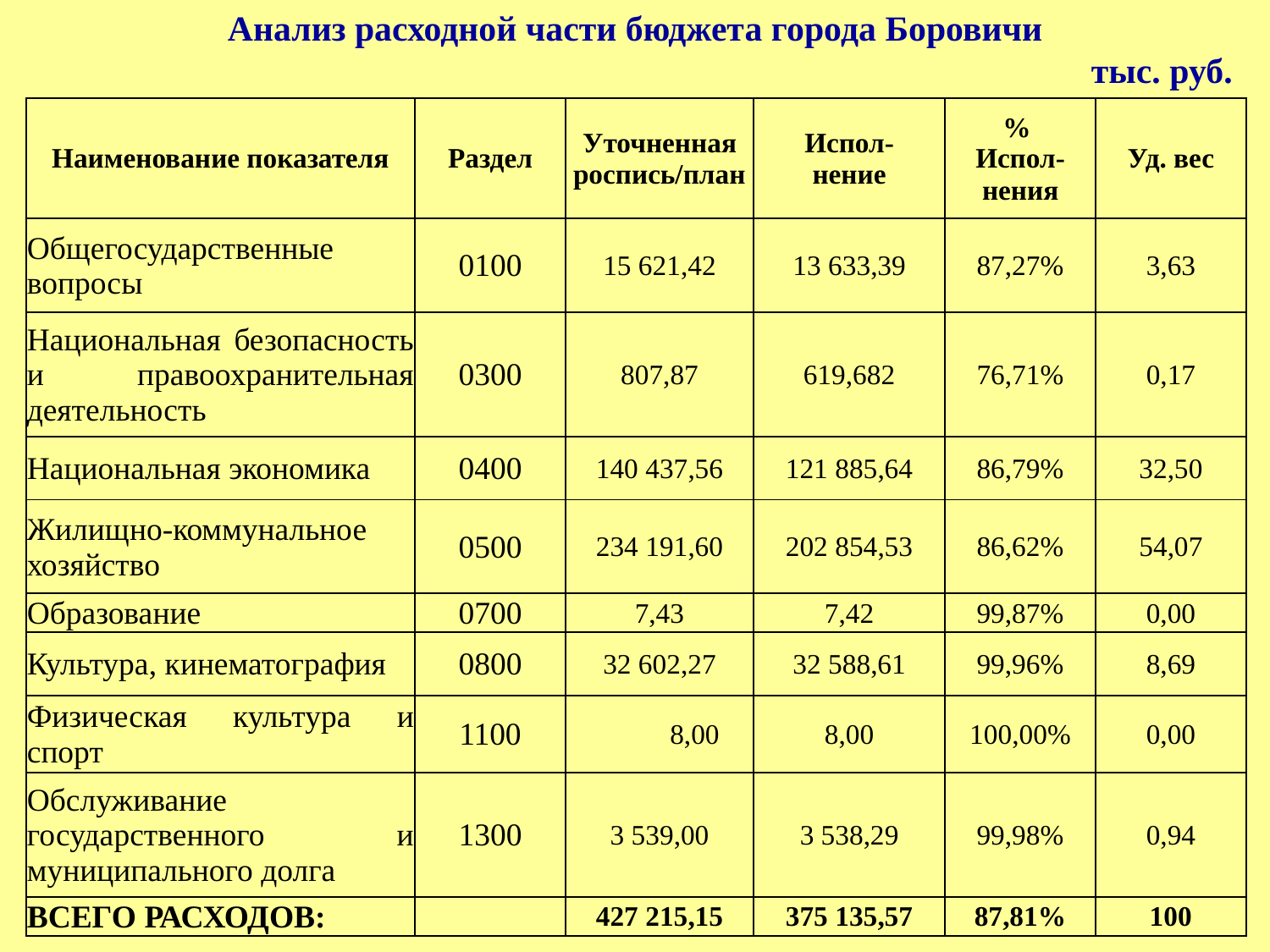

Анализ расходной части бюджета города Боровичи
 тыс. руб.
| Наименование показателя | Раздел | Уточненная роспись/план | Испол- нение | % Испол-нения | Уд. вес |
| --- | --- | --- | --- | --- | --- |
| Общегосударственные вопросы | 0100 | 15 621,42 | 13 633,39 | 87,27% | 3,63 |
| Национальная безопасность и правоохранительная деятельность | 0300 | 807,87 | 619,682 | 76,71% | 0,17 |
| Национальная экономика | 0400 | 140 437,56 | 121 885,64 | 86,79% | 32,50 |
| Жилищно-коммунальное хозяйство | 0500 | 234 191,60 | 202 854,53 | 86,62% | 54,07 |
| Образование | 0700 | 7,43 | 7,42 | 99,87% | 0,00 |
| Культура, кинематография | 0800 | 32 602,27 | 32 588,61 | 99,96% | 8,69 |
| Физическая культура и спорт | 1100 | 8,00 | 8,00 | 100,00% | 0,00 |
| Обслуживание государственного и муниципального долга | 1300 | 3 539,00 | 3 538,29 | 99,98% | 0,94 |
| ВСЕГО РАСХОДОВ: |  | 427 215,15 | 375 135,57 | 87,81% | 100 |